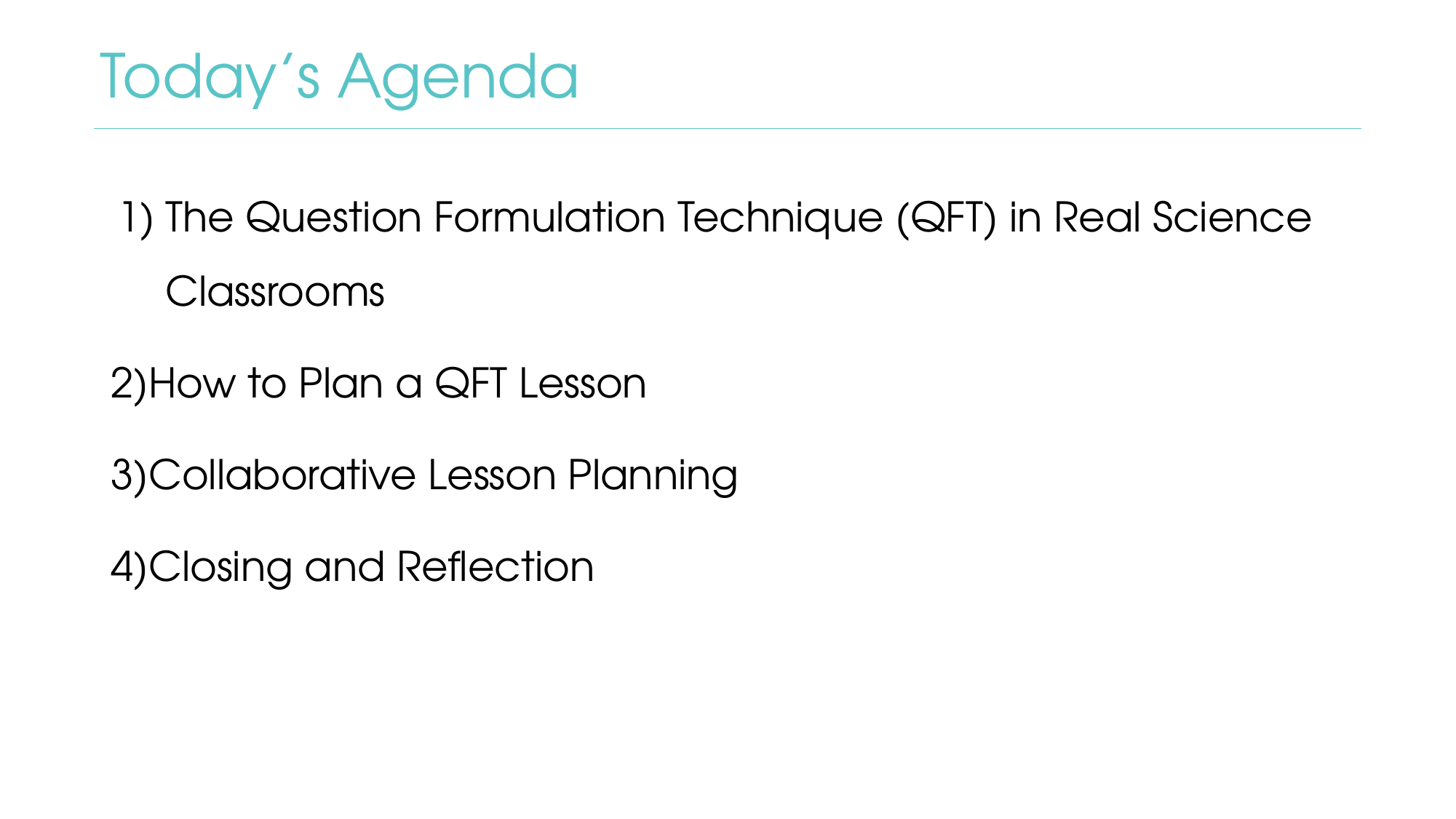

# Today’s Agenda
The Question Formulation Technique (QFT) in Real Science Classrooms
How to Plan a QFT Lesson
Collaborative Lesson Planning
Closing and Reflection